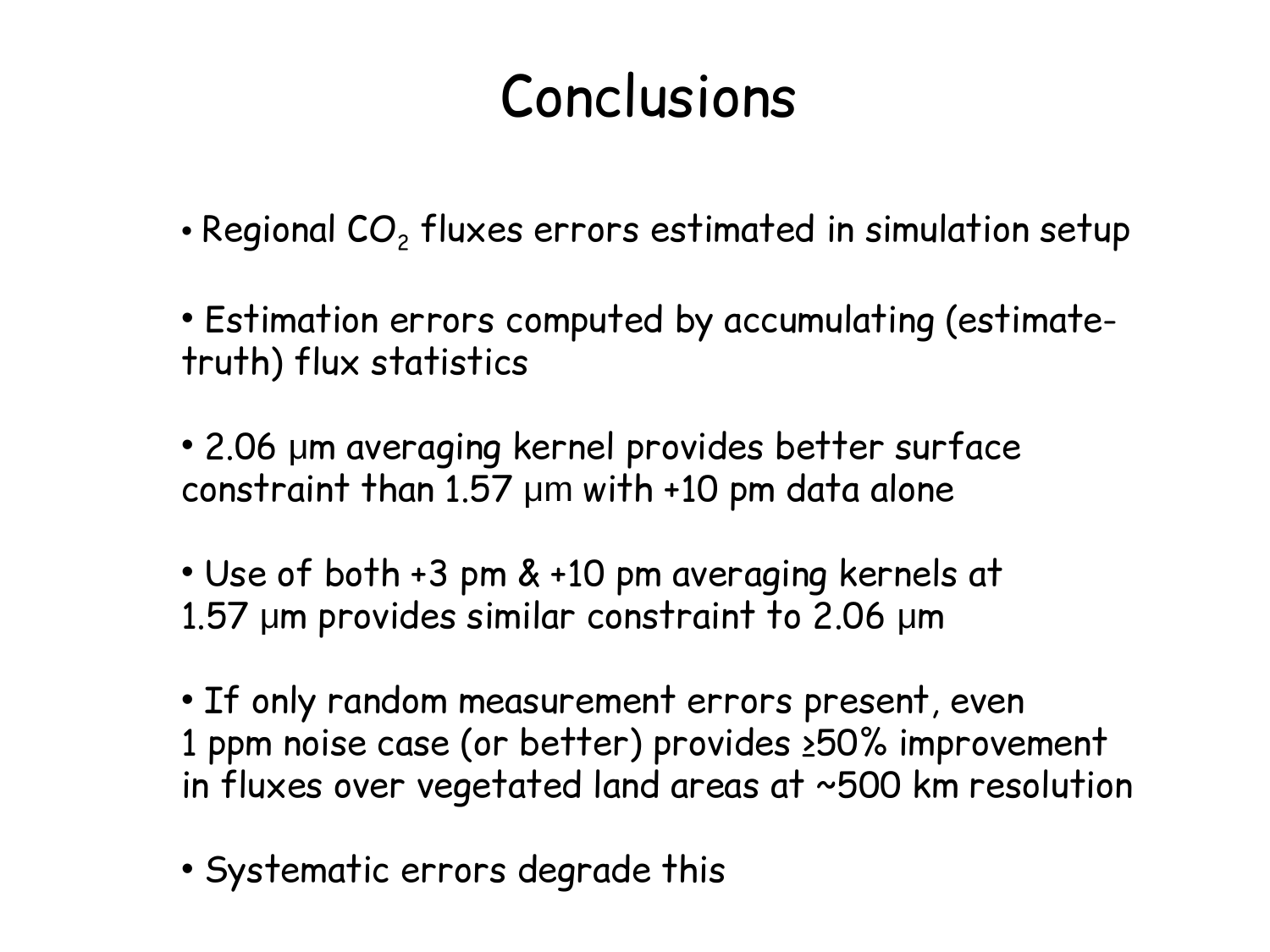

Conclusions
 Regional CO2 fluxes errors estimated in simulation setup

 Estimation errors computed by accumulating (estimate-truth) flux statistics

 2.06 μm averaging kernel provides better surface constraint than 1.57 μm with +10 pm data alone

 Use of both +3 pm & +10 pm averaging kernels at        1.57 μm provides similar constraint to 2.06 μm

 If only random measurement errors present, even           1 ppm noise case (or better) provides ≥50% improvement in fluxes over vegetated land areas at ~500 km resolution

 Systematic errors degrade this